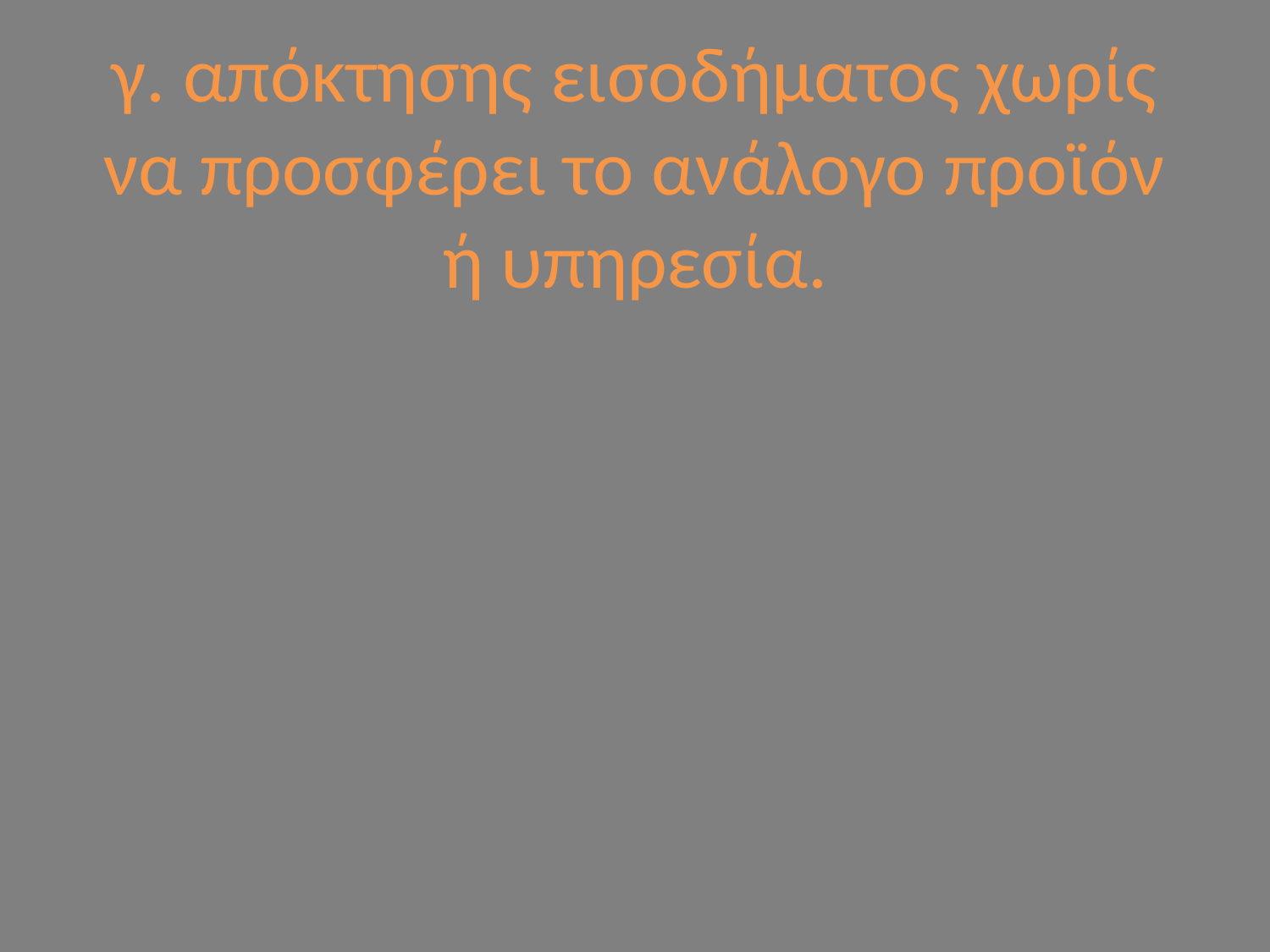

# γ. απόκτησης εισοδήματος χωρίς να προσφέρει το ανάλογο προϊόν ή υπηρεσία.